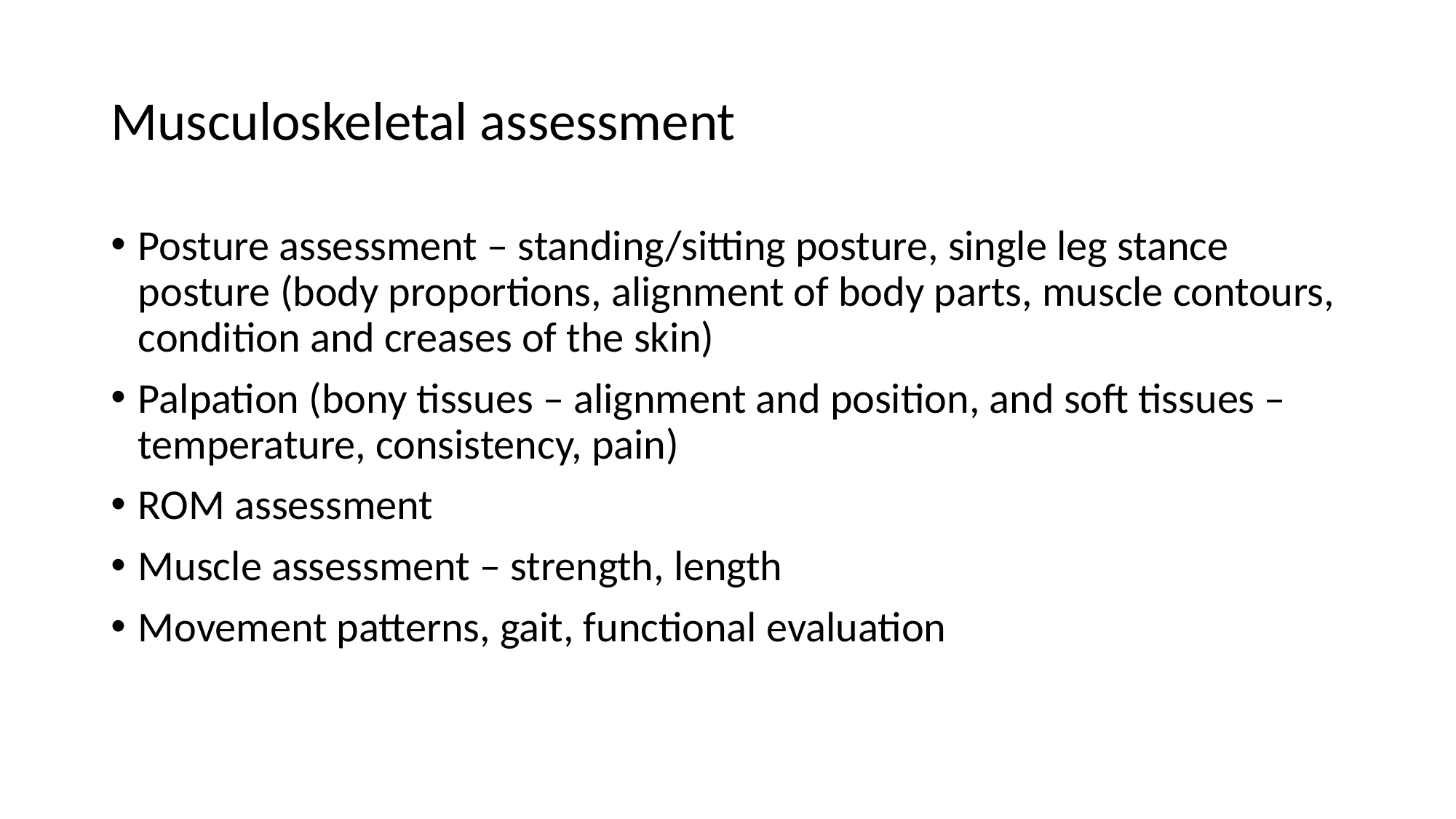

# Musculoskeletal assessment
Posture assessment – standing/sitting posture, single leg stance posture (body proportions, alignment of body parts, muscle contours, condition and creases of the skin)
Palpation (bony tissues – alignment and position, and soft tissues – temperature, consistency, pain)
ROM assessment
Muscle assessment – strength, length
Movement patterns, gait, functional evaluation